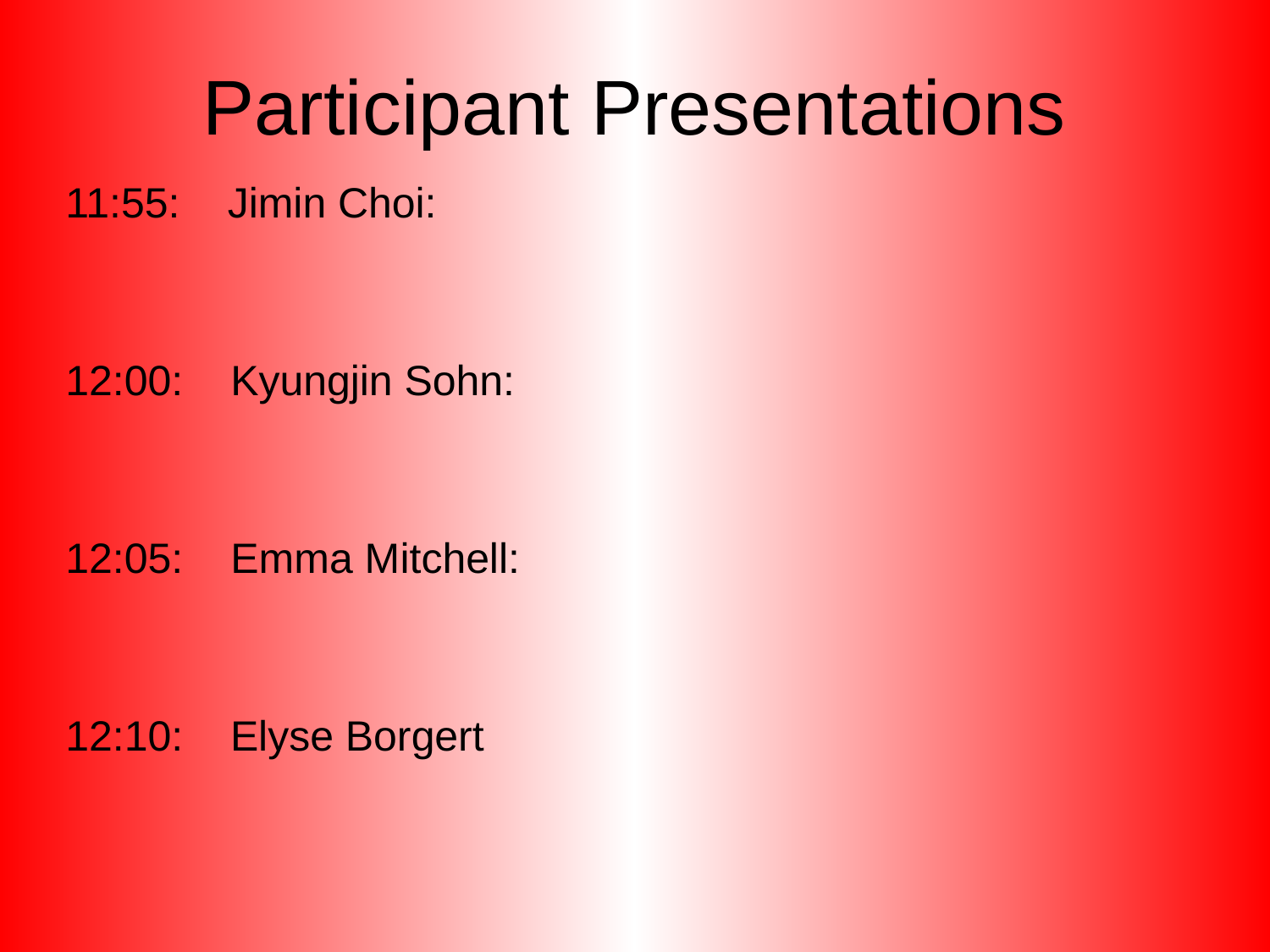

# Participant Presentations
11:55:    Jimin Choi:

12:00:    Kyungjin Sohn:

12:05:    Emma Mitchell:

12:10:    Elyse Borgert